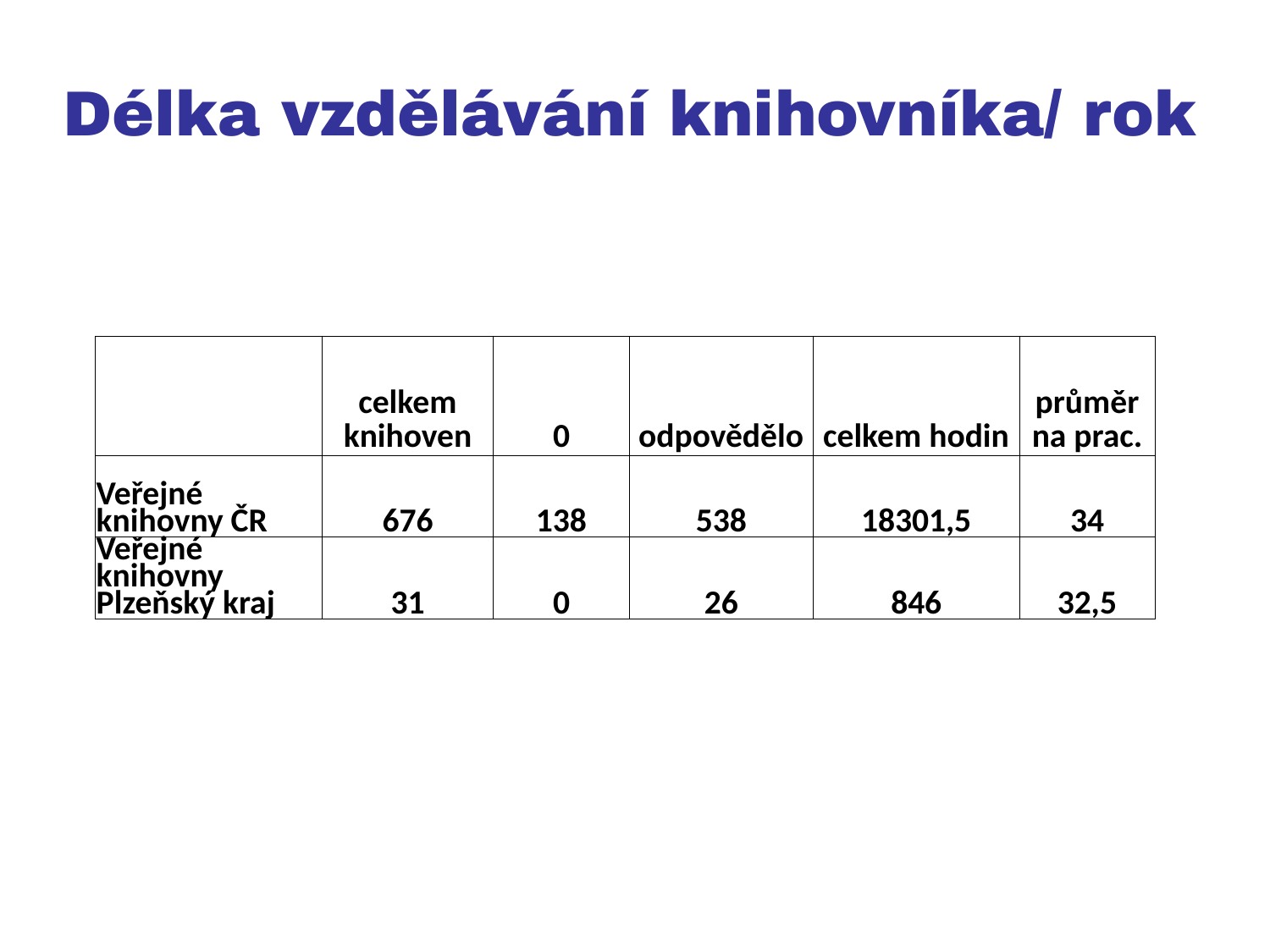

# Délka vzdělávání knihovníka/ rok
|  | celkem knihoven | 0 | odpovědělo | celkem hodin | průměr na prac. |
| --- | --- | --- | --- | --- | --- |
| Veřejné knihovny ČR | 676 | 138 | 538 | 18301,5 | 34 |
| Veřejné knihovny Plzeňský kraj | 31 | 0 | 26 | 846 | 32,5 |